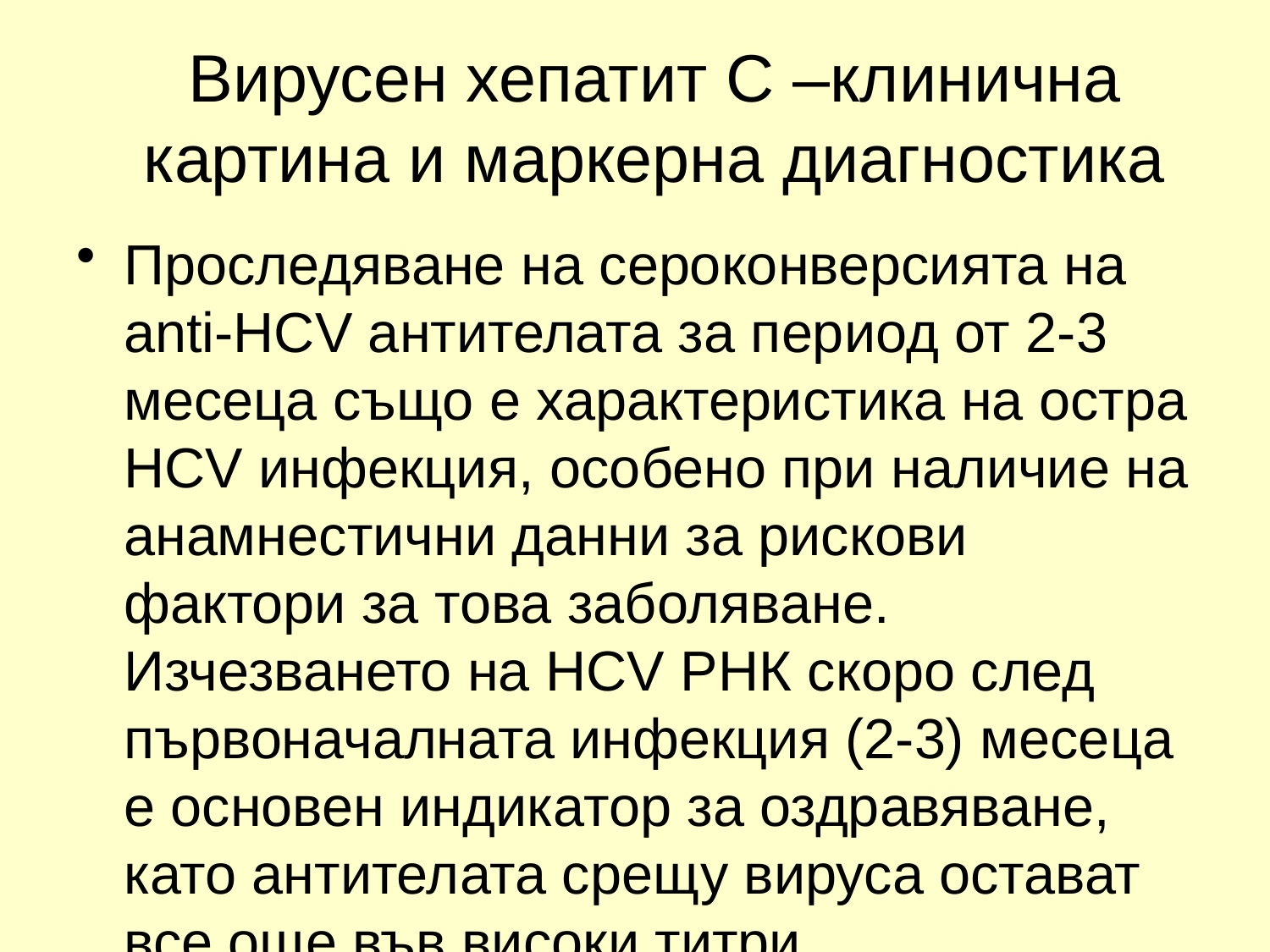

# Вирусен хепатит С –клинична картина и маркерна диагностика
Проследяване на сероконверсията на anti-HCV антителата за период от 2-3 месеца също е характеристика на остра HCV инфекция, особено при наличие на анамнестични данни за рискови фактори за това заболяване. Изчезването на HCV РНК скоро след първоначалната инфекция (2-3) месеца е основен индикатор за оздравяване, като антителата срещу вируса остават все още във високи титри.